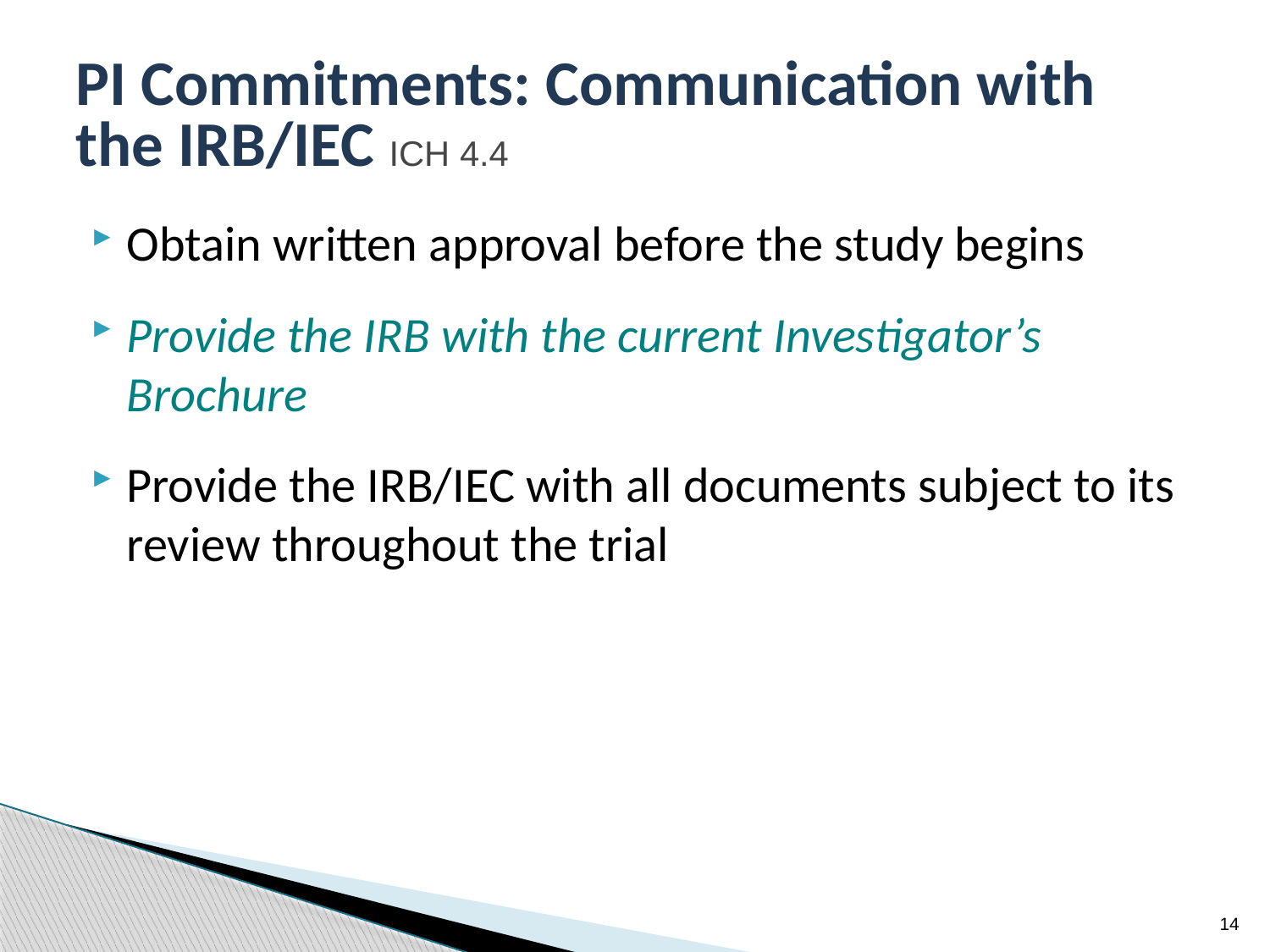

# PI Commitments: Communication with the IRB/IEC ICH 4.4
Obtain written approval before the study begins
Provide the IRB with the current Investigator’s Brochure
Provide the IRB/IEC with all documents subject to its review throughout the trial
14